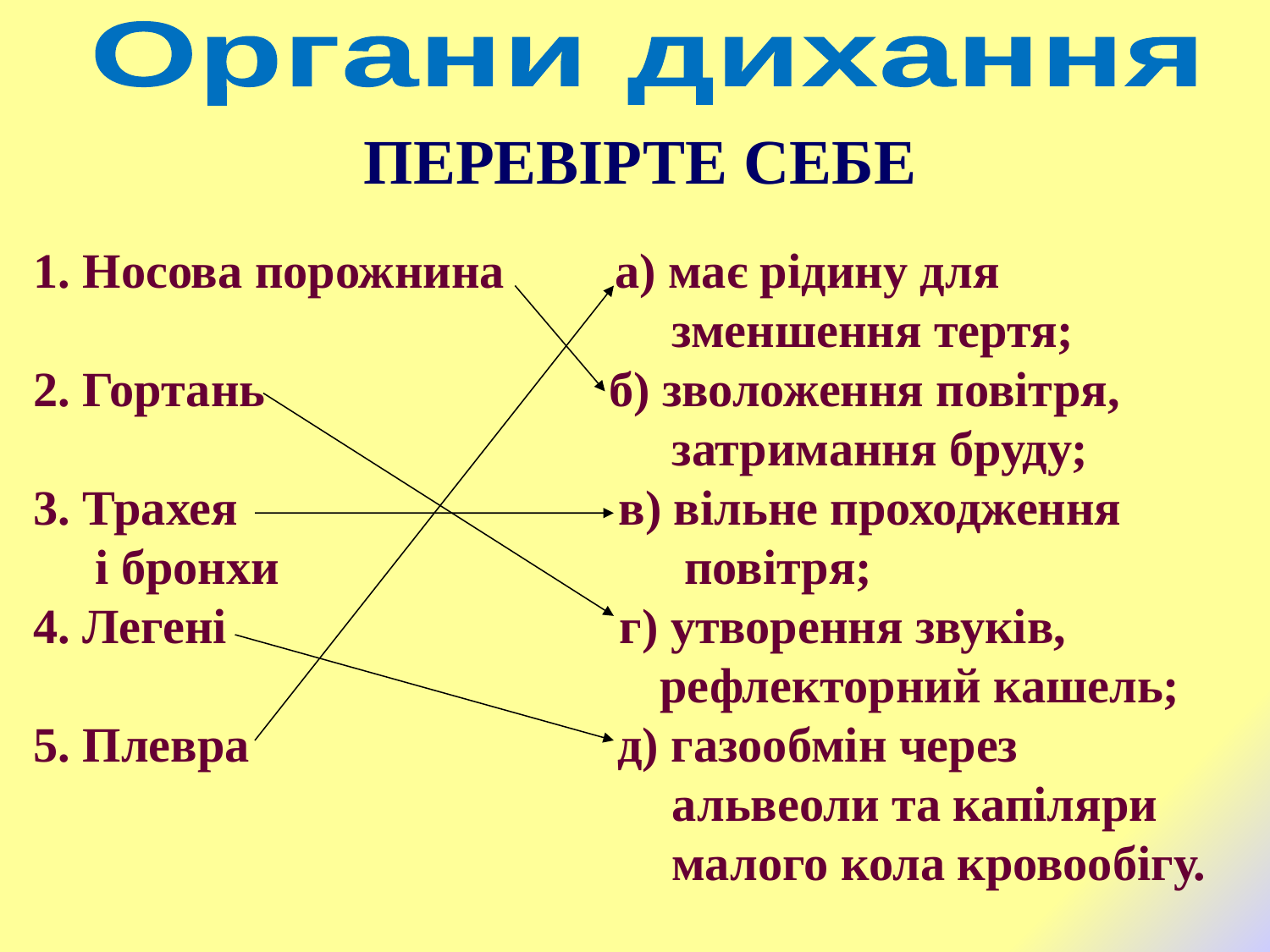

Органи дихання
ПЕРЕВІРТЕ СЕБЕ
1. Носова порожнина         а) має рідину для
                                                    зменшення тертя;
2. Гортань                            б) зволоження повітря,
                                                    затримання бруду;
3. Трахея                               в) вільне проходження
     і бронхи                                 повітря;
4. Легені                                г) утворення звуків,
                                                   рефлекторний кашель;
5. Плевра                              д) газообмін через
                                                    альвеоли та капіляри
                                                    малого кола кровообігу.